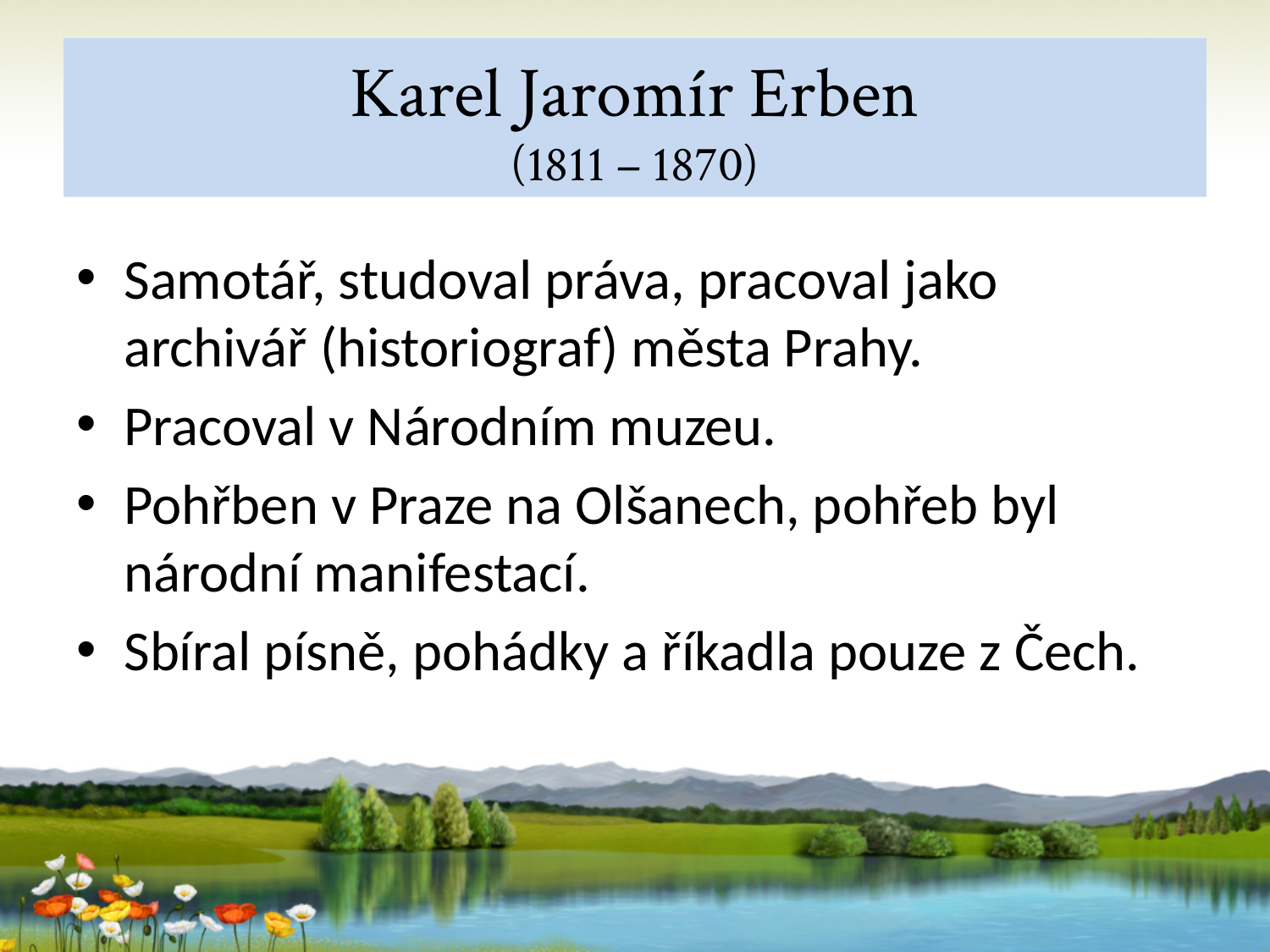

# Karel Jaromír Erben (1811 – 1870)
Samotář, studoval práva, pracoval jako archivář (historiograf) města Prahy.
Pracoval v Národním muzeu.
Pohřben v Praze na Olšanech, pohřeb byl národní manifestací.
Sbíral písně, pohádky a říkadla pouze z Čech.